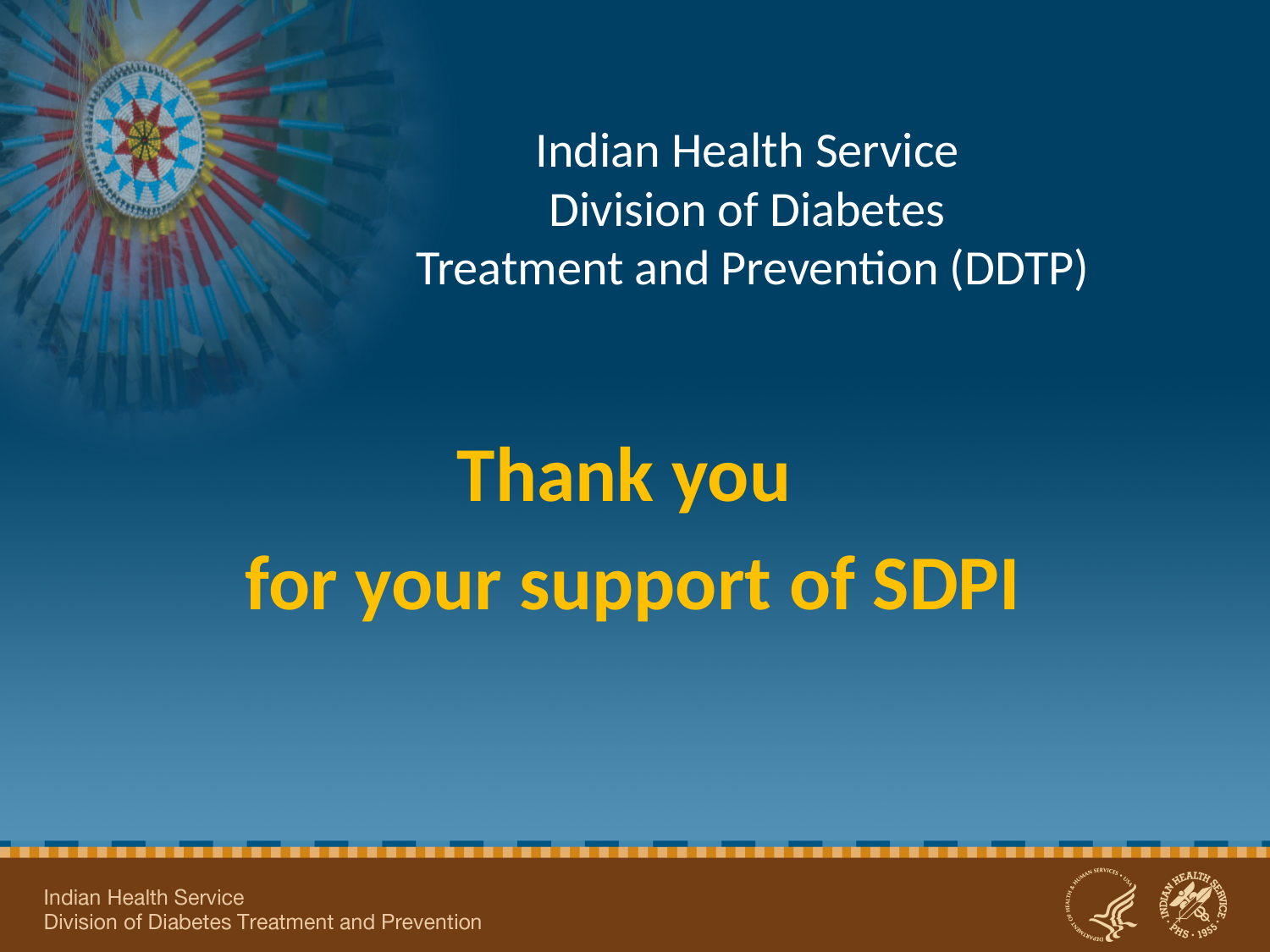

# Indian Health Service Division of Diabetes Treatment and Prevention (DDTP)
Thank you
 for your support of SDPI